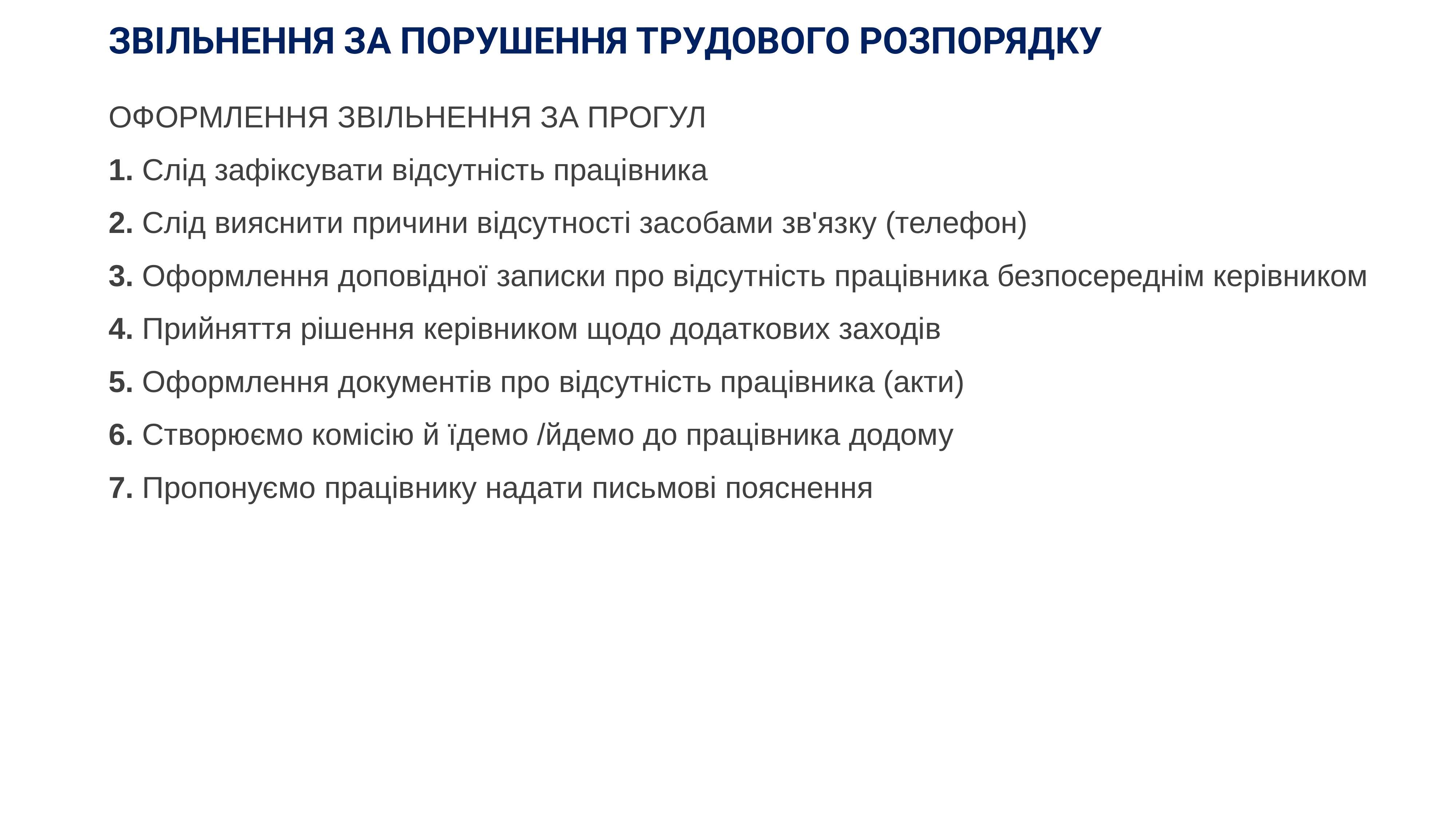

# ЗВІЛЬНЕННЯ ЗА ПОРУШЕННЯ ТРУДОВОГО РОЗПОРЯДКУ
ОФОРМЛЕННЯ ЗВІЛЬНЕННЯ ЗА ПРОГУЛ
1. Слід зафіксувати відсутність працівника
2. Слід вияснити причини відсутності засобами зв'язку (телефон)
3. Оформлення доповідної записки про відсутність працівника безпосереднім керівником
4. Прийняття рішення керівником щодо додаткових заходів
5. Оформлення документів про відсутність працівника (акти)
6. Створюємо комісію й їдемо /йдемо до працівника додому
7. Пропонуємо працівнику надати письмові пояснення
www.ibuh.info
126